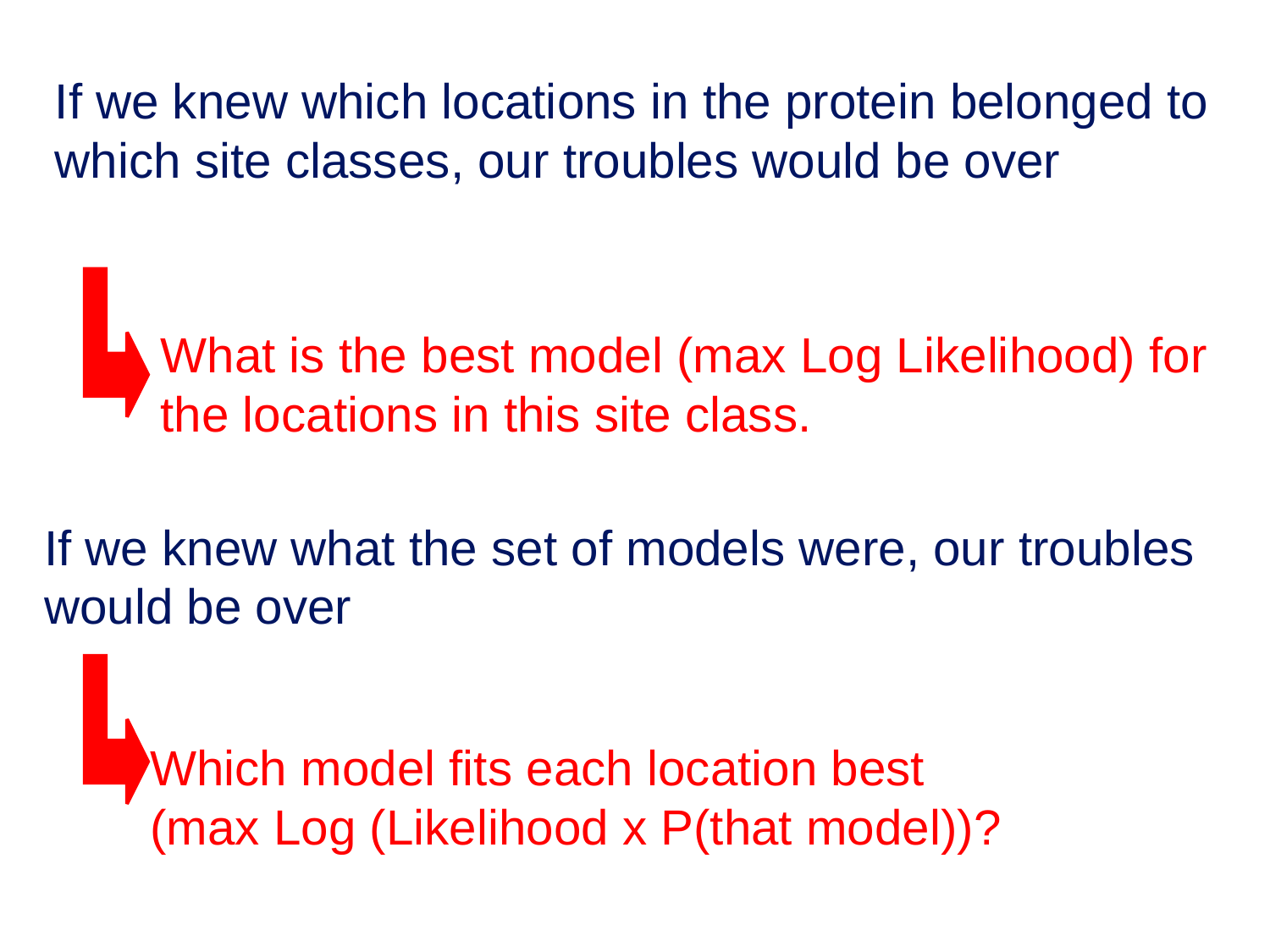

If we knew which locations in the protein belonged to which site classes, our troubles would be over

What is the best model (max Log Likelihood) for the locations in this site class.
If we knew what the set of models were, our troubles would be over

Which model fits each location best
(max Log (Likelihood x P(that model))?